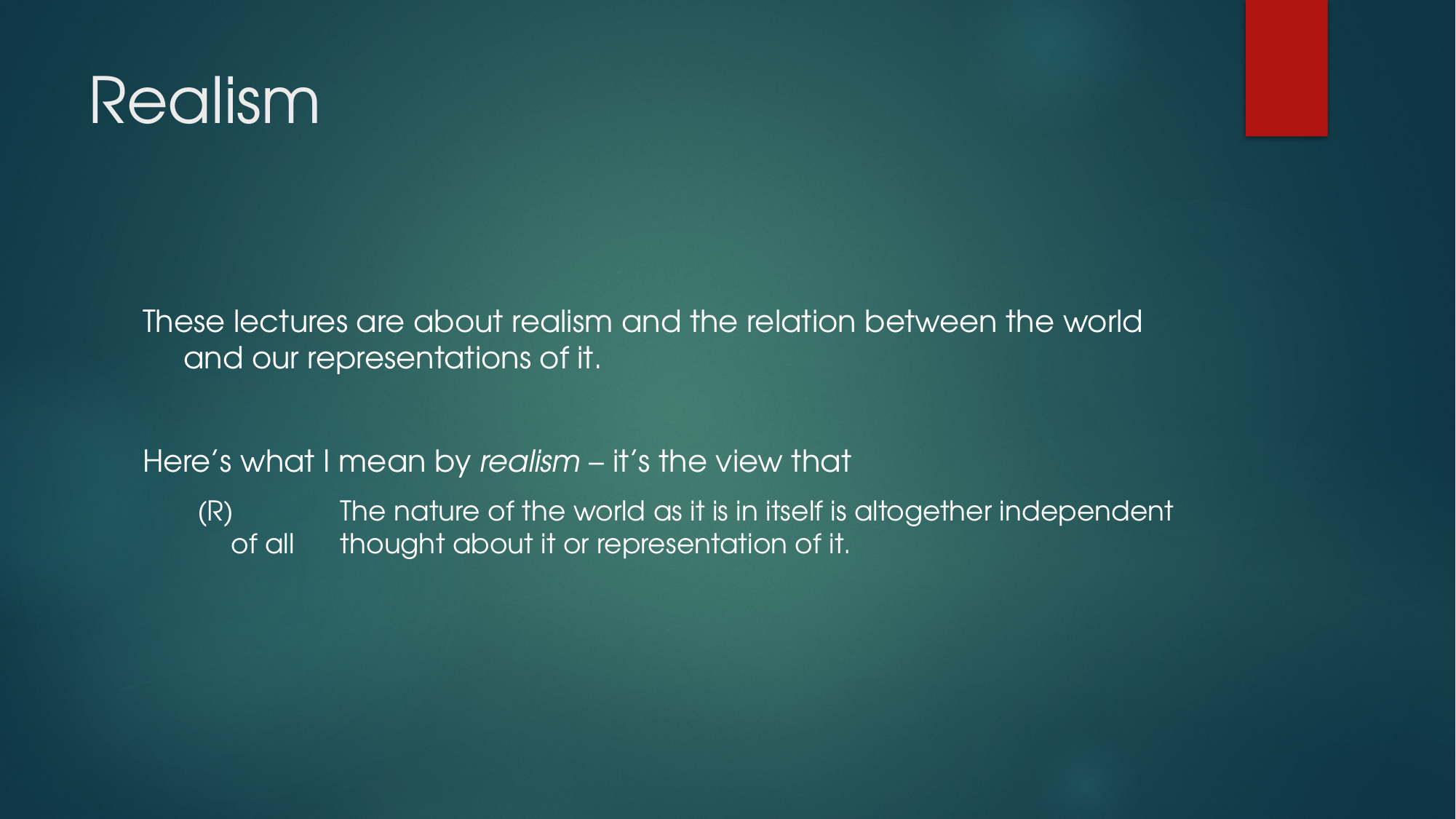

# Realism

These lectures are about realism and the relation between the world and our representations of it.

Here’s what I mean by realism – it’s the view that
(R)	The nature of the world as it is in itself is altogether independent of all 	thought about it or representation of it.